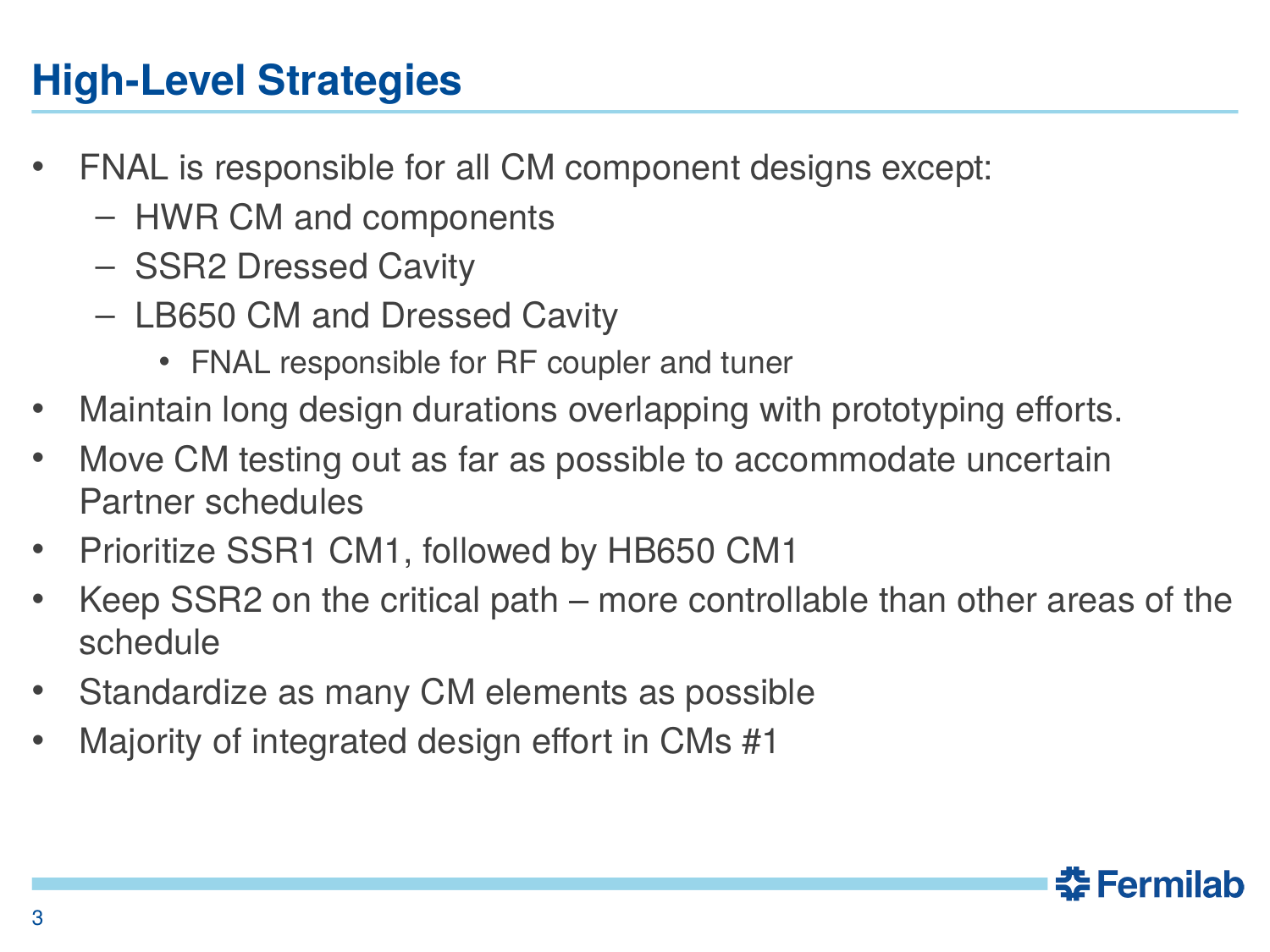

# High-Level Strategies
FNAL is responsible for all CM component designs except:
HWR CM and components
SSR2 Dressed Cavity
LB650 CM and Dressed Cavity
FNAL responsible for RF coupler and tuner
Maintain long design durations overlapping with prototyping efforts.
Move CM testing out as far as possible to accommodate uncertain Partner schedules
Prioritize SSR1 CM1, followed by HB650 CM1
Keep SSR2 on the critical path – more controllable than other areas of the schedule
Standardize as many CM elements as possible
Majority of integrated design effort in CMs #1
3